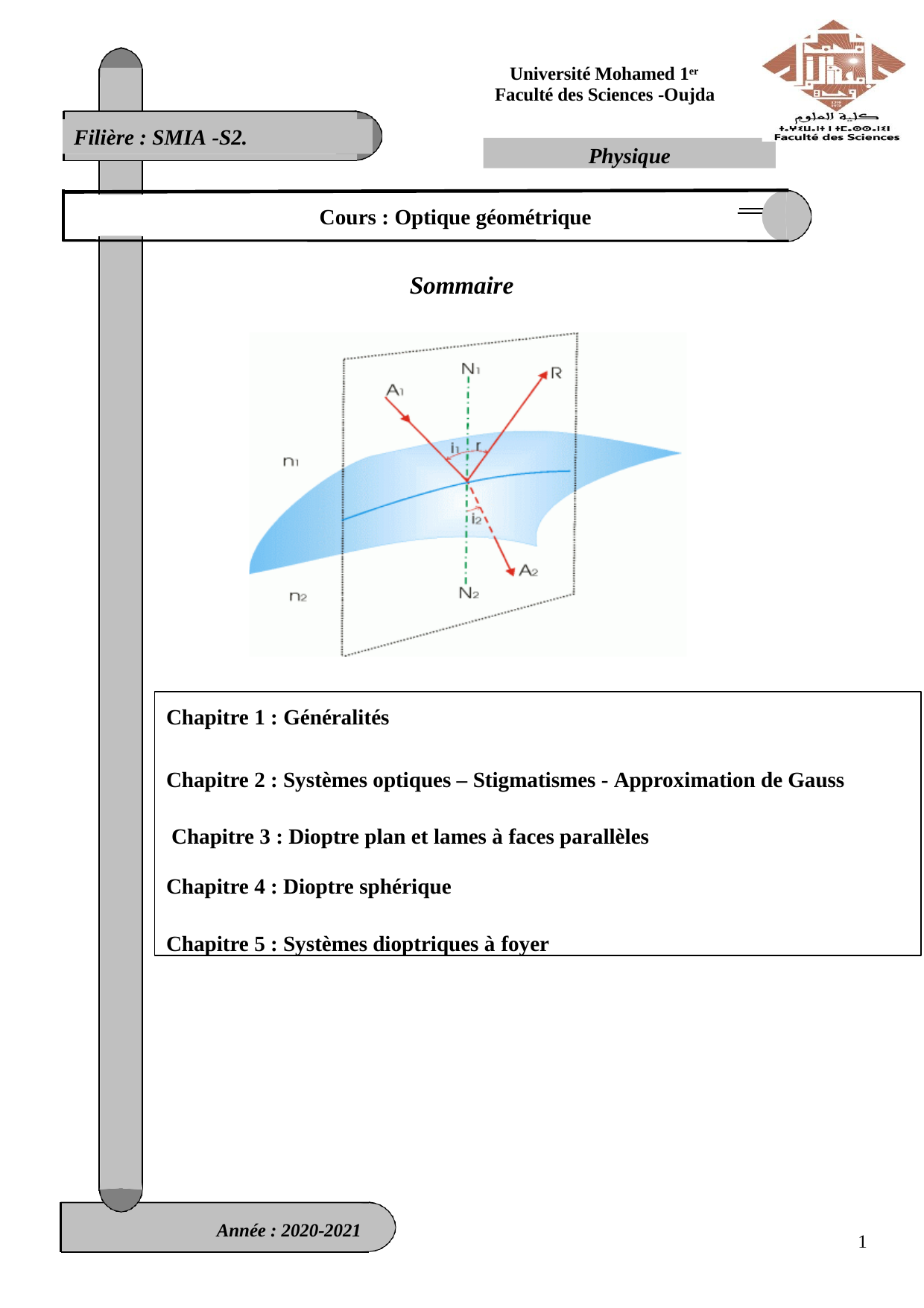

Université Mohamed 1er  Faculté des Sciences -Oujda

Filière : SMIA -S2.
Physique

Cours : Optique géométrique

Sommaire

Chapitre 1 : Généralités
Chapitre 2 : Systèmes optiques – Stigmatismes - Approximation de Gauss  Chapitre 3 : Dioptre plan et lames à faces parallèles

Chapitre 4 : Dioptre sphérique

Chapitre 5 : Systèmes dioptriques à foyer

Année : 2020-2021
1